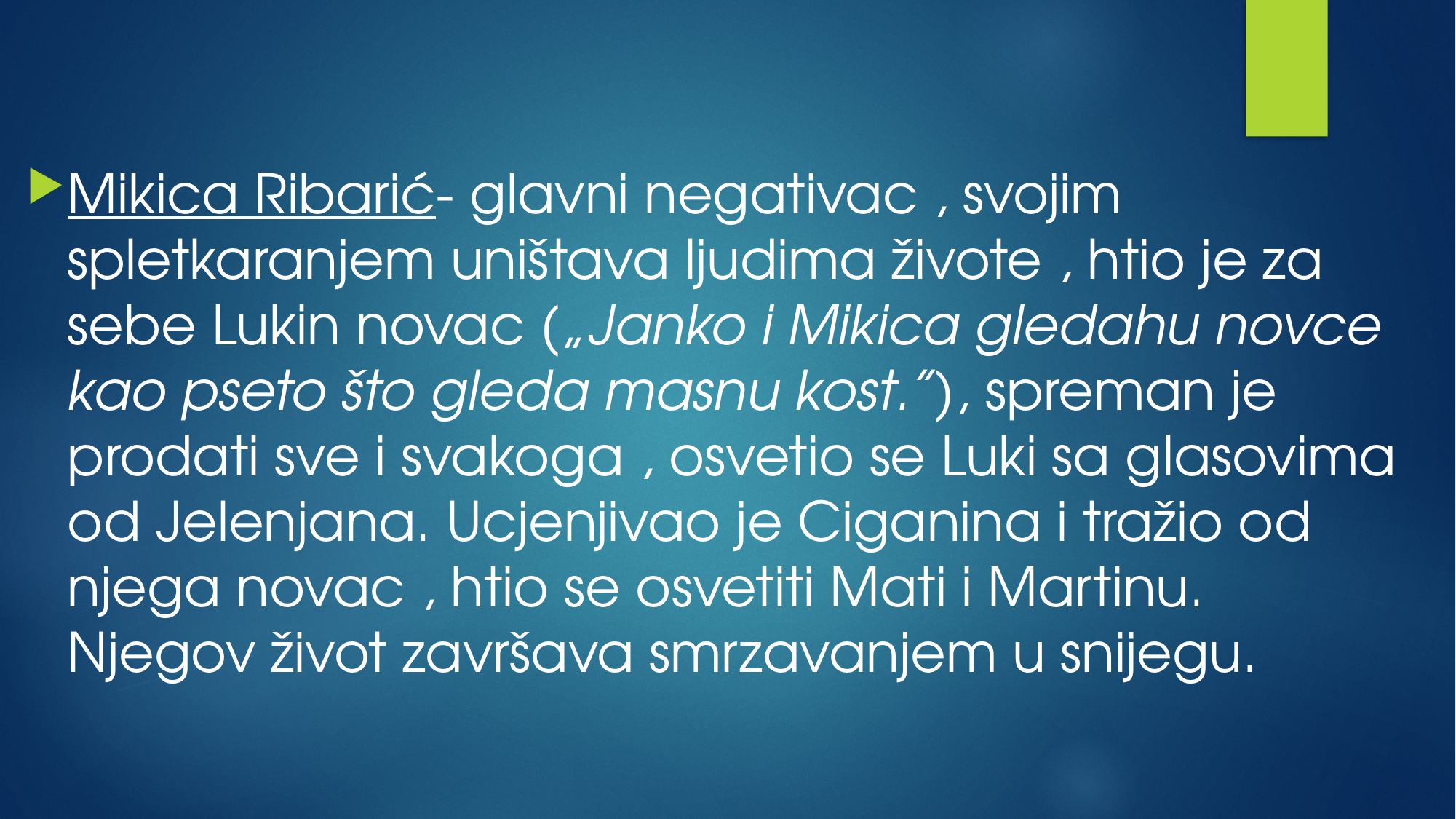

#
Mikica Ribarić- glavni negativac , svojim spletkaranjem uništava ljudima živote , htio je za sebe Lukin novac („Janko i Mikica gledahu novce kao pseto što gleda masnu kost.”), spreman je prodati sve i svakoga , osvetio se Luki sa glasovima od Jelenjana. Ucjenjivao je Ciganina i tražio od njega novac , htio se osvetiti Mati i Martinu. Njegov život završava smrzavanjem u snijegu.